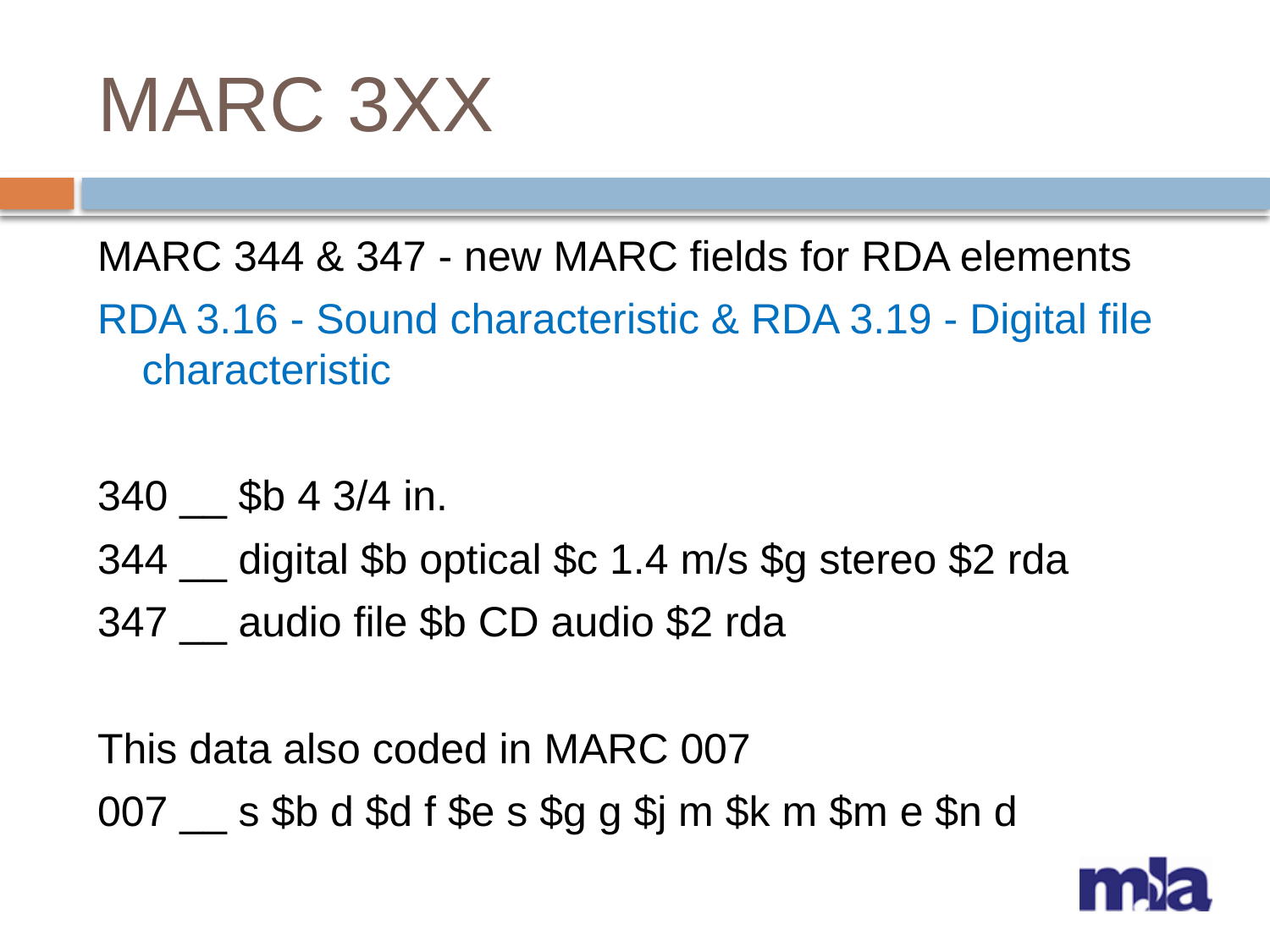

# MARC 3XX
MARC 344 & 347 - new MARC fields for RDA elements
RDA 3.16 - Sound characteristic & RDA 3.19 - Digital file characteristic

340 __ $b 4 3/4 in.
344 __ digital $b optical $c 1.4 m/s $g stereo $2 rda
347 __ audio file $b CD audio $2 rda

This data also coded in MARC 007
007 __ s $b d $d f $e s $g g $j m $k m $m e $n d